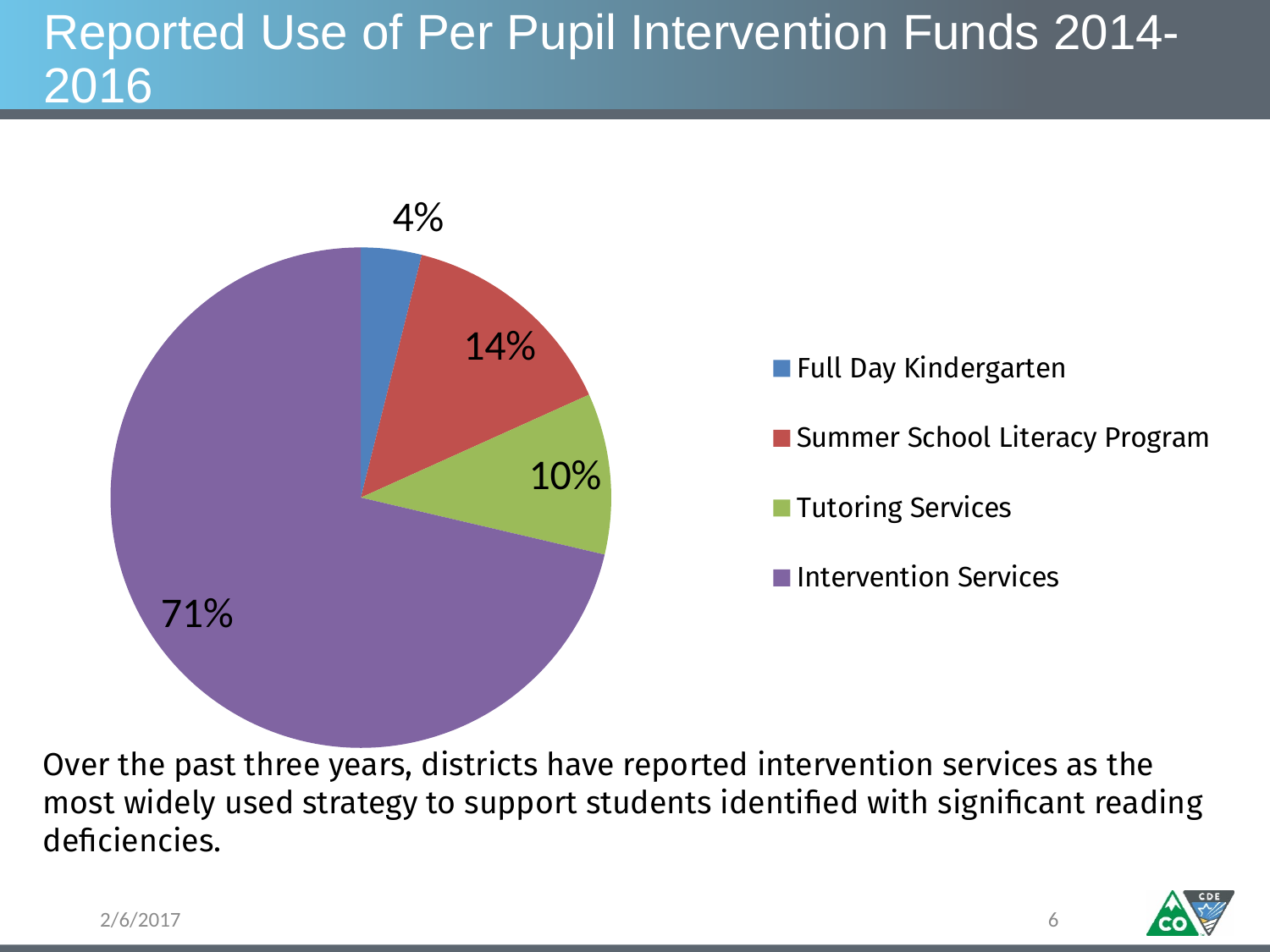

# Reported Use of Per Pupil Intervention Funds 2014-2016

### Chart

| Category | Usage of Per Pupil Funds | Intervention Service |  |
|---|---|---|---|
| Full Day Kindergarten | 0.03915676227968687 | 0.0 | None |
| Summer School Literacy Program | 0.14337445344312053 | 0.0 | None |
| Tutoring Services | 0.10405240935795532 | 0.0 | None |
| Intervention Services | 0.7134163749192373 | 0.0 | None |
Over the past three years, districts have reported intervention services as the most widely used strategy to support students identified with significant reading deficiencies.